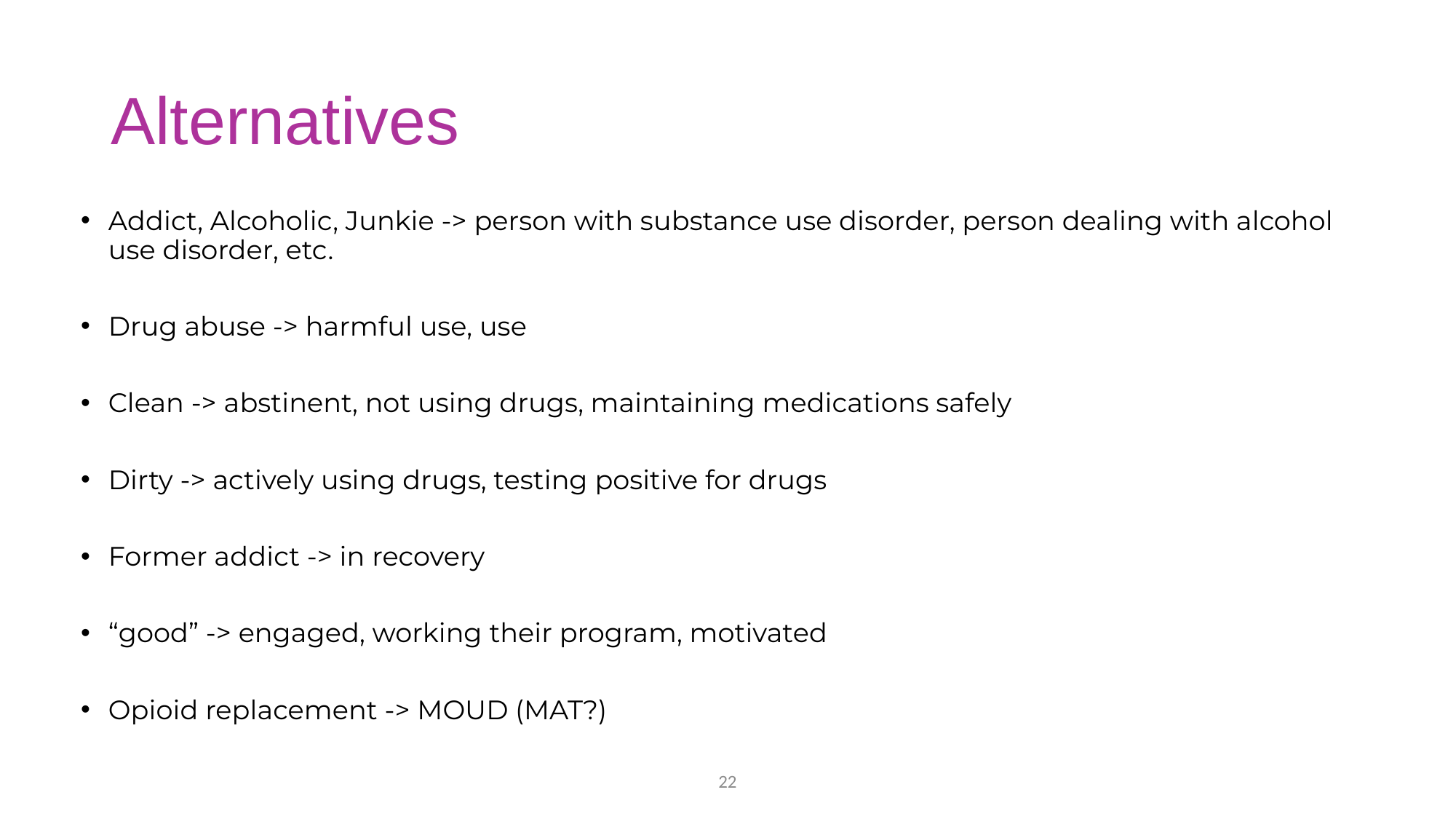

# Alternatives
Addict, Alcoholic, Junkie -> person with substance use disorder, person dealing with alcohol use disorder, etc.

Drug abuse -> harmful use, use

Clean -> abstinent, not using drugs, maintaining medications safely

Dirty -> actively using drugs, testing positive for drugs

Former addict -> in recovery

“good” -> engaged, working their program, motivated

Opioid replacement -> MOUD (MAT?)
22